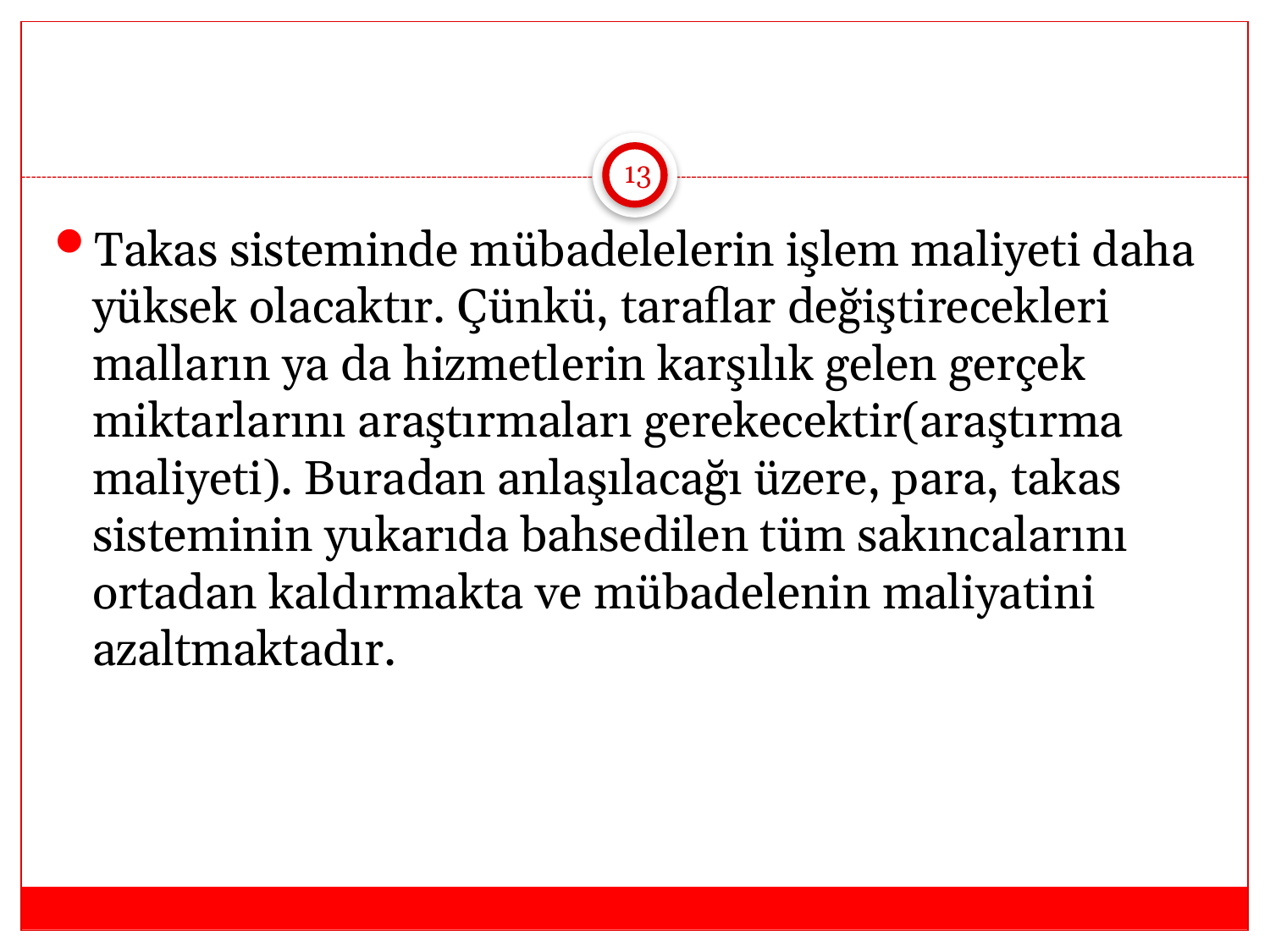

#
13
Takas sisteminde mübadelelerin işlem maliyeti daha yüksek olacaktır. Çünkü, taraflar değiştirecekleri malların ya da hizmetlerin karşılık gelen gerçek miktarlarını araştırmaları gerekecektir(araştırma maliyeti). Buradan anlaşılacağı üzere, para, takas sisteminin yukarıda bahsedilen tüm sakıncalarını ortadan kaldırmakta ve mübadelenin maliyatini azaltmaktadır.